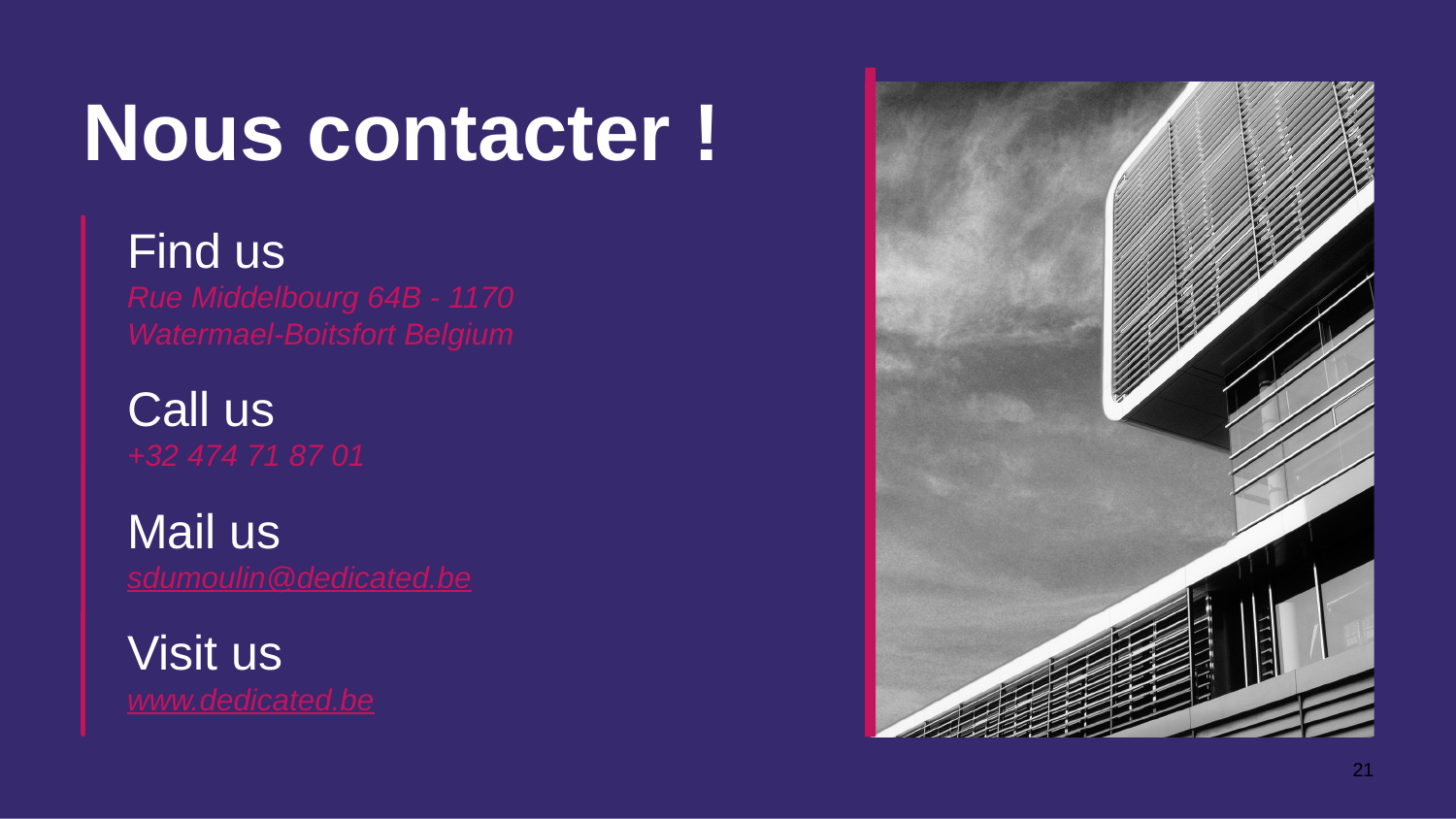

Nous contacter !
Find us
Rue Middelbourg 64B - 1170
Watermael-Boitsfort Belgium
Call us
+32 474 71 87 01
Mail us
sdumoulin@dedicated.be
Visit us
www.dedicated.be

21